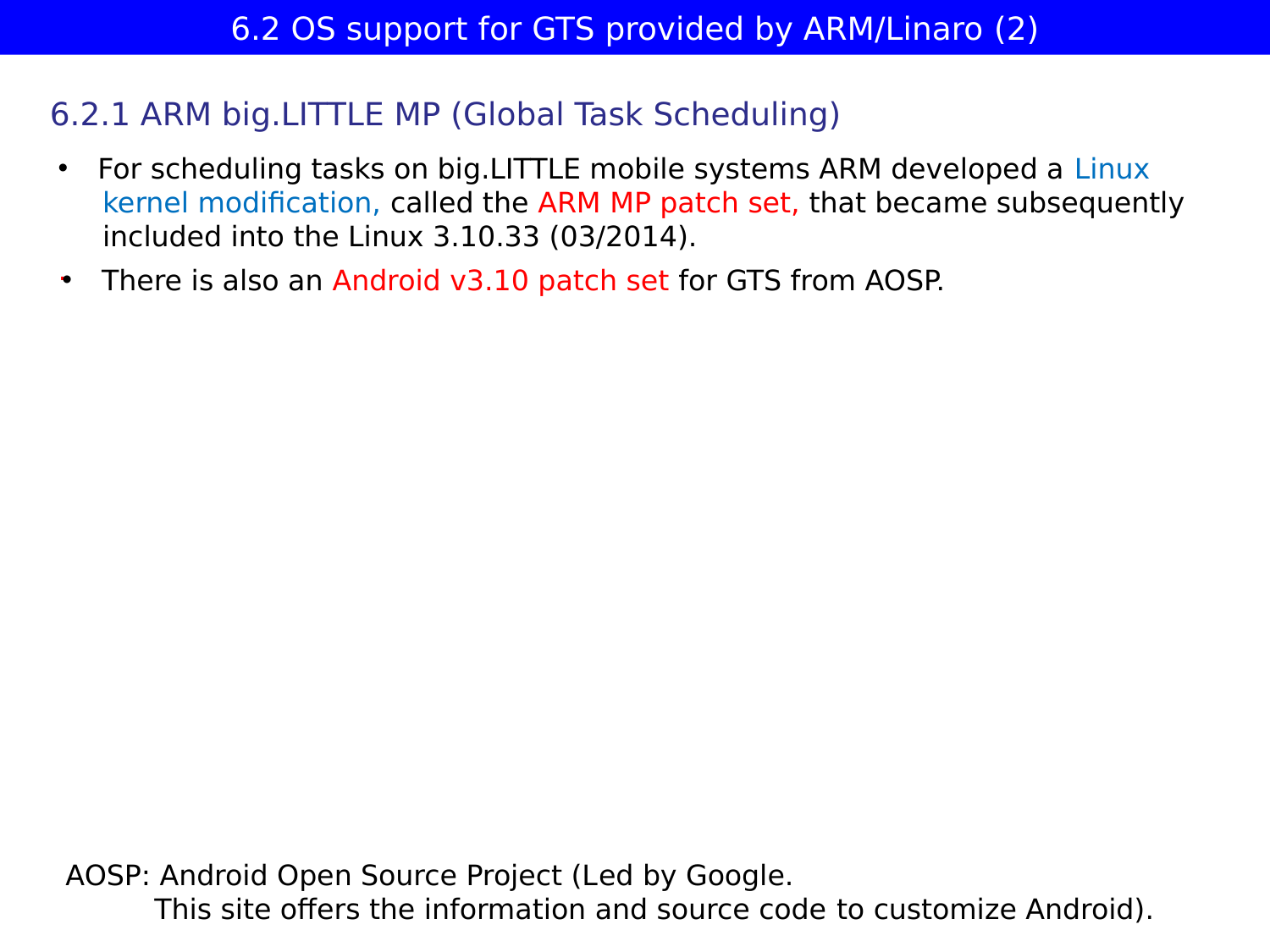

# 6.2 OS support for GTS provided by ARM/Linaro (2)
6.2.1 ARM big.LITTLE MP (Global Task Scheduling)
For scheduling tasks on big.LITTLE mobile systems ARM developed a Linux
     kernel modification, called the ARM MP patch set, that became subsequently
     included into the Linux 3.10.33 (03/2014).
.
There is also an Android v3.10 patch set for GTS from AOSP.
AOSP: Android Open Source Project (Led by Google.
          This site offers the information and source code to customize Android).